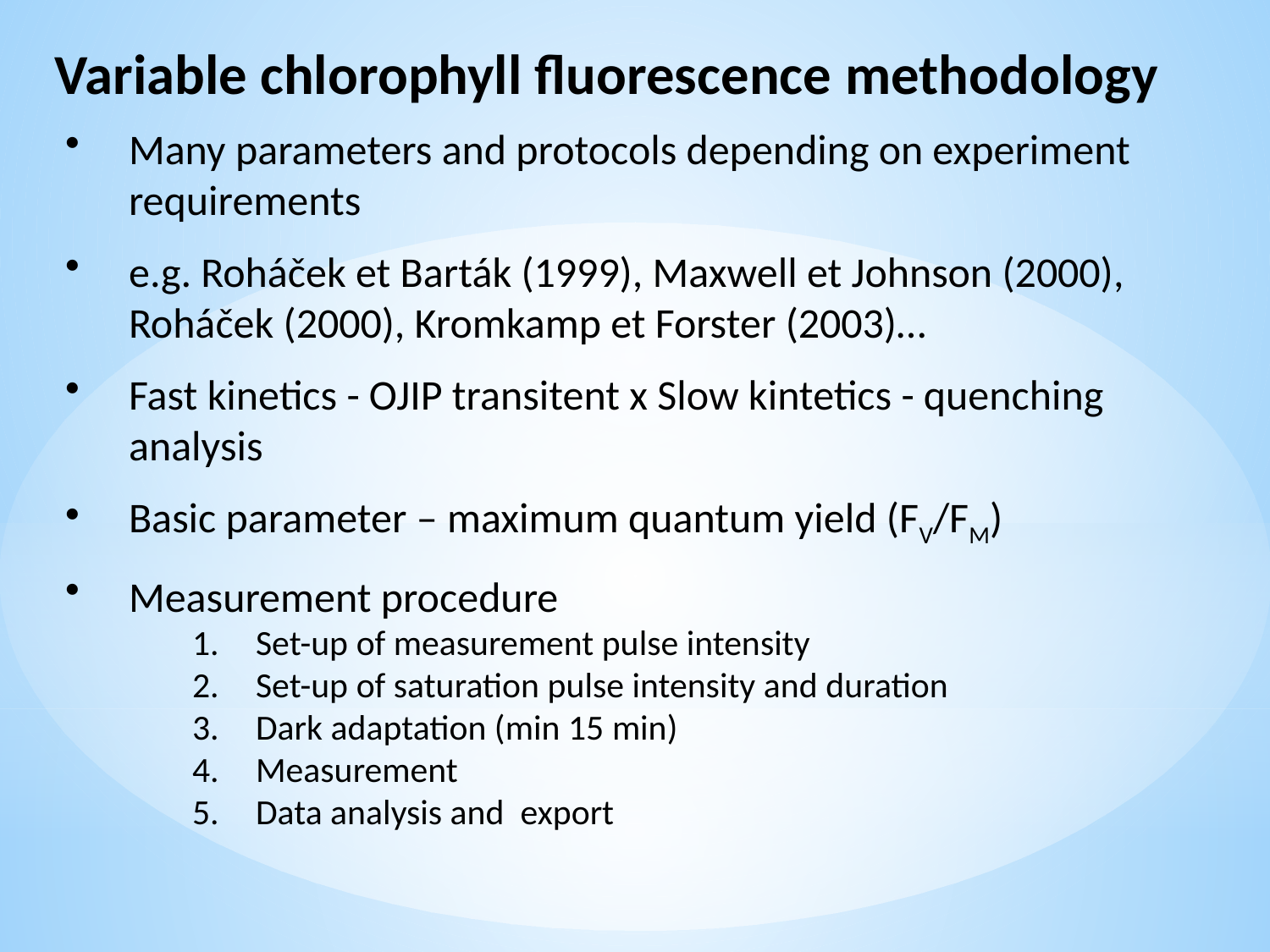

Variable chlorophyll fluorescence methodology
Many parameters and protocols depending on experiment requirements
e.g. Roháček et Barták (1999), Maxwell et Johnson (2000), Roháček (2000), Kromkamp et Forster (2003)…
Fast kinetics - OJIP transitent x Slow kintetics - quenching analysis
Basic parameter – maximum quantum yield (FV/FM)
Measurement procedure
Set-up of measurement pulse intensity
Set-up of saturation pulse intensity and duration
Dark adaptation (min 15 min)
Measurement
Data analysis and  export